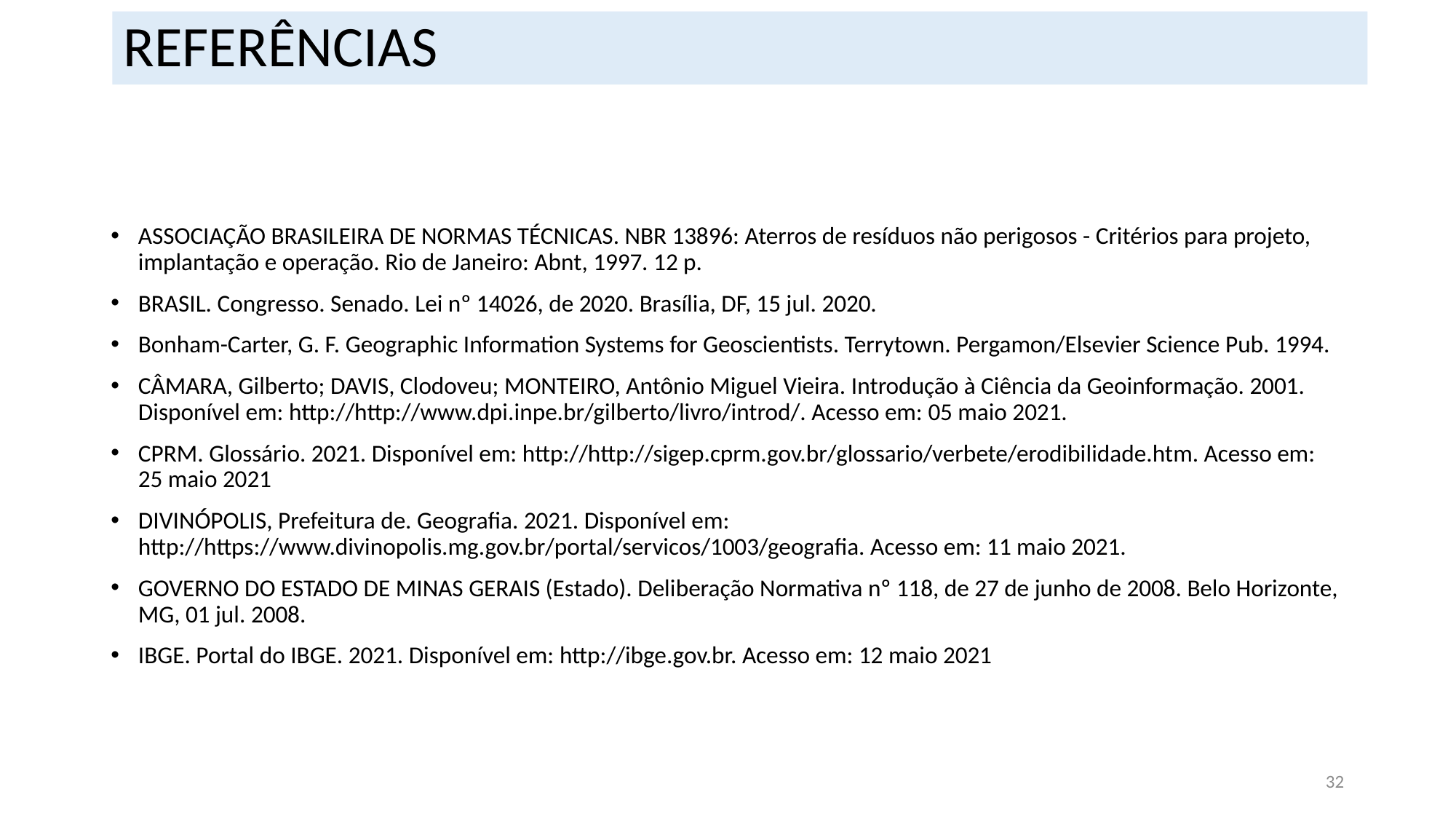

# REFERÊNCIAS
ASSOCIAÇÃO BRASILEIRA DE NORMAS TÉCNICAS. NBR 13896: Aterros de resíduos não perigosos - Critérios para projeto, implantação e operação. Rio de Janeiro: Abnt, 1997. 12 p.
BRASIL. Congresso. Senado. Lei nº 14026, de 2020. Brasília, DF, 15 jul. 2020.
Bonham-Carter, G. F. Geographic Information Systems for Geoscientists. Terrytown. Pergamon/Elsevier Science Pub. 1994.
CÂMARA, Gilberto; DAVIS, Clodoveu; MONTEIRO, Antônio Miguel Vieira. Introdução à Ciência da Geoinformação. 2001. Disponível em: http://http://www.dpi.inpe.br/gilberto/livro/introd/. Acesso em: 05 maio 2021.
CPRM. Glossário. 2021. Disponível em: http://http://sigep.cprm.gov.br/glossario/verbete/erodibilidade.htm. Acesso em: 25 maio 2021
DIVINÓPOLIS, Prefeitura de. Geografia. 2021. Disponível em: http://https://www.divinopolis.mg.gov.br/portal/servicos/1003/geografia. Acesso em: 11 maio 2021.
GOVERNO DO ESTADO DE MINAS GERAIS (Estado). Deliberação Normativa nº 118, de 27 de junho de 2008. Belo Horizonte, MG, 01 jul. 2008.
IBGE. Portal do IBGE. 2021. Disponível em: http://ibge.gov.br. Acesso em: 12 maio 2021
32